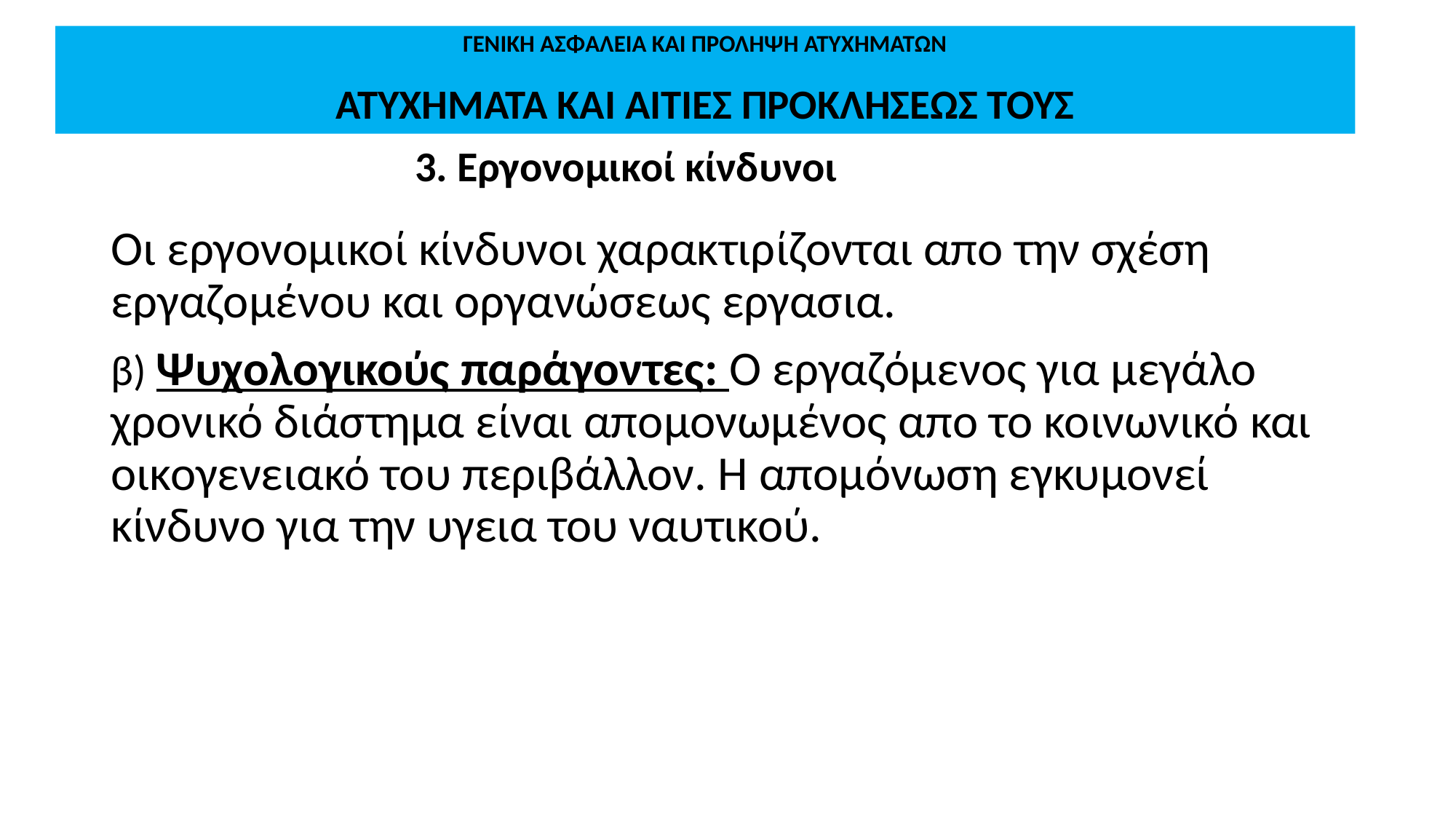

# ΓΕΝΙΚΗ ΑΣΦΑΛΕΙΑ ΚΑΙ ΠΡΟΛΗΨΗ ΑΤΥΧΗΜΑΤΩΝ ΑΤΥΧΗΜΑΤΑ ΚΑΙ ΑΙΤΙΕΣ ΠΡΟΚΛΗΣΕΩΣ ΤΟΥΣ
3. Εργονομικοί κίνδυνοι
Οι εργονομικοί κίνδυνοι χαρακτιρίζονται απο την σχέση εργαζομένου και οργανώσεως εργασια.
β) Ψυχολογικούς παράγοντες: Ο εργαζόμενος για μεγάλο χρονικό διάστημα είναι απομονωμένος απο το κοινωνικό και οικογενειακό του περιβάλλον. Η απομόνωση εγκυμονεί κίνδυνο για την υγεια του ναυτικού.